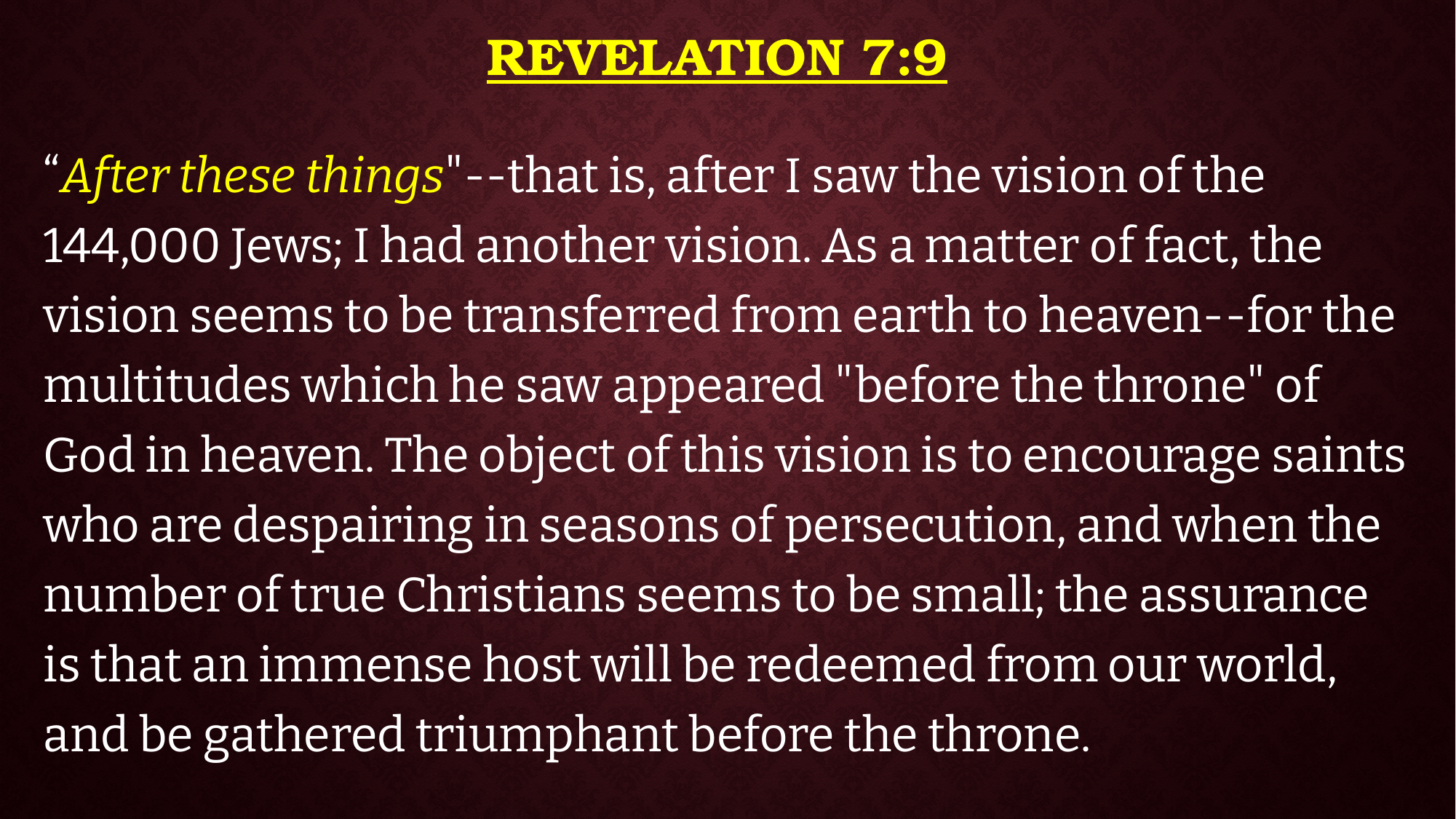

# Revelation 7:9
“After these things"--that is, after I saw the vision of the 144,000 Jews; I had another vision. As a matter of fact, the vision seems to be transferred from earth to heaven--for the multitudes which he saw appeared "before the throne" of God in heaven. The object of this vision is to encourage saints who are despairing in seasons of persecution, and when the number of true Christians seems to be small; the assurance is that an immense host will be redeemed from our world, and be gathered triumphant before the throne.